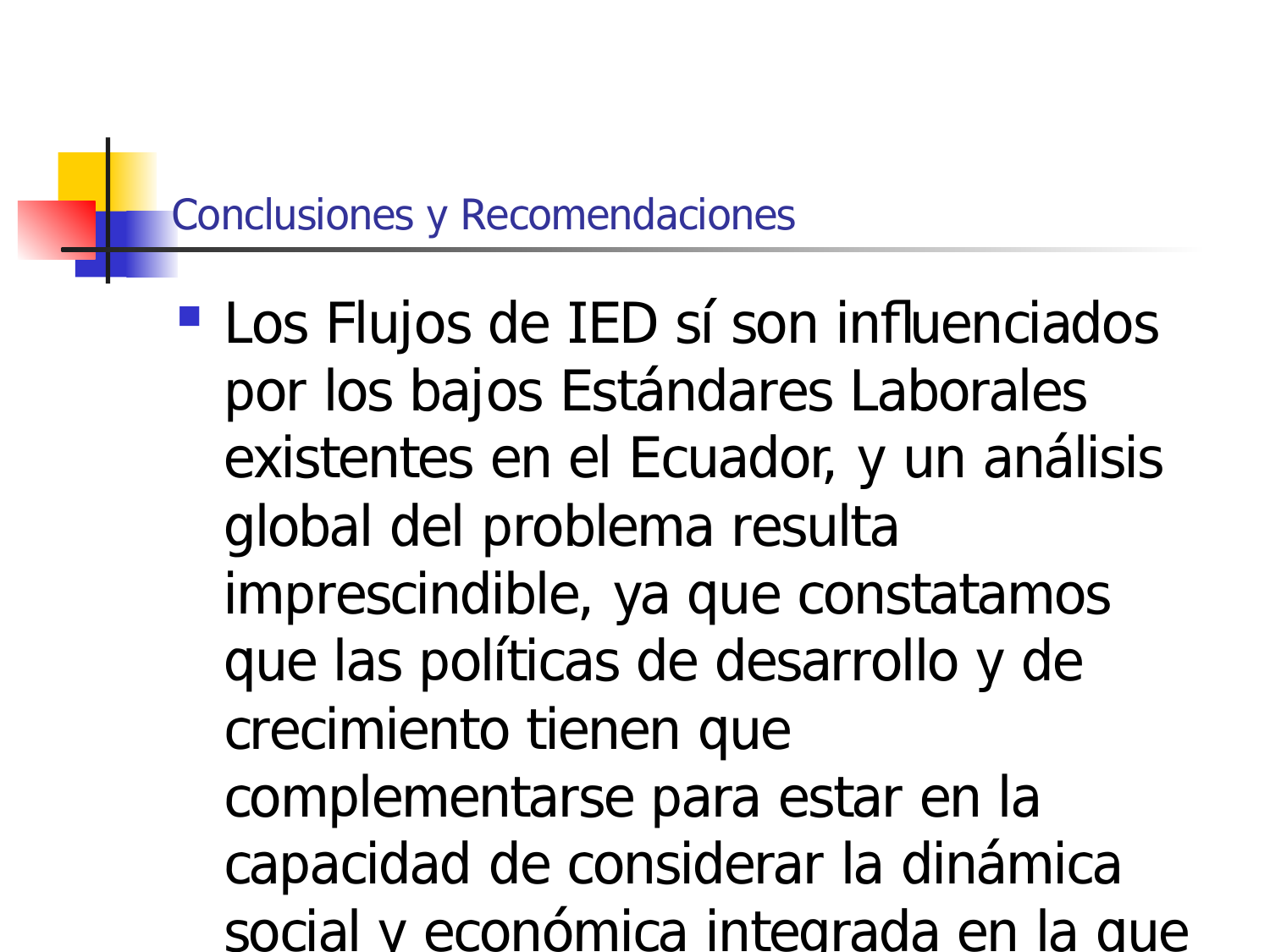

# Conclusiones y Recomendaciones
Los Flujos de IED sí son influenciados por los bajos Estándares Laborales existentes en el Ecuador, y un análisis global del problema resulta imprescindible, ya que constatamos que las políticas de desarrollo y de crecimiento tienen que complementarse para estar en la capacidad de considerar la dinámica social y económica integrada en la que actualmente el país se desarrolla.